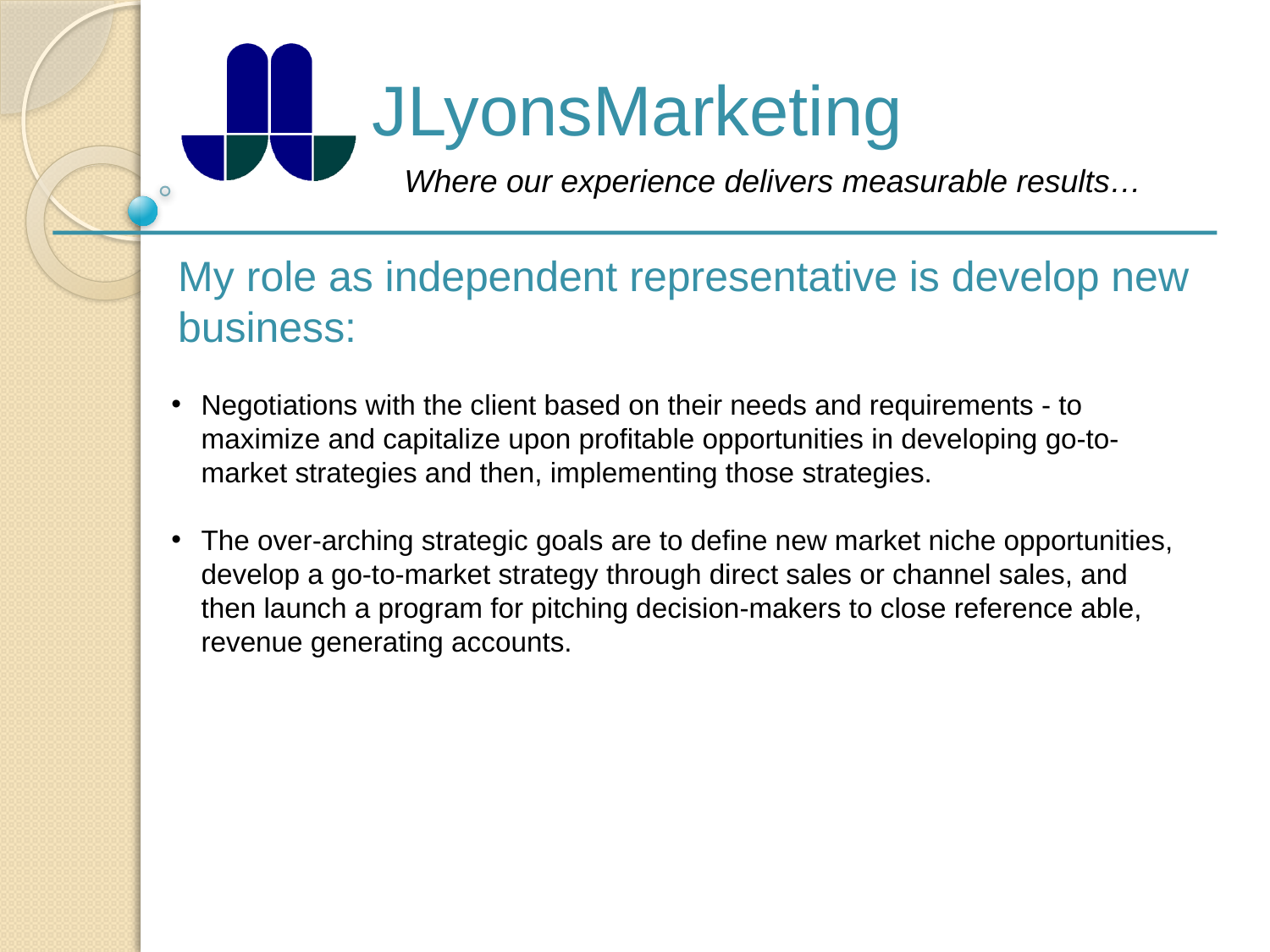

My role as independent representative is develop new business:

Negotiations with the client based on their needs and requirements - to maximize and capitalize upon profitable opportunities in developing go-to-market strategies and then, implementing those strategies.

The over-arching strategic goals are to define new market niche opportunities, develop a go-to-market strategy through direct sales or channel sales, and then launch a program for pitching decision-makers to close reference able, revenue generating accounts.